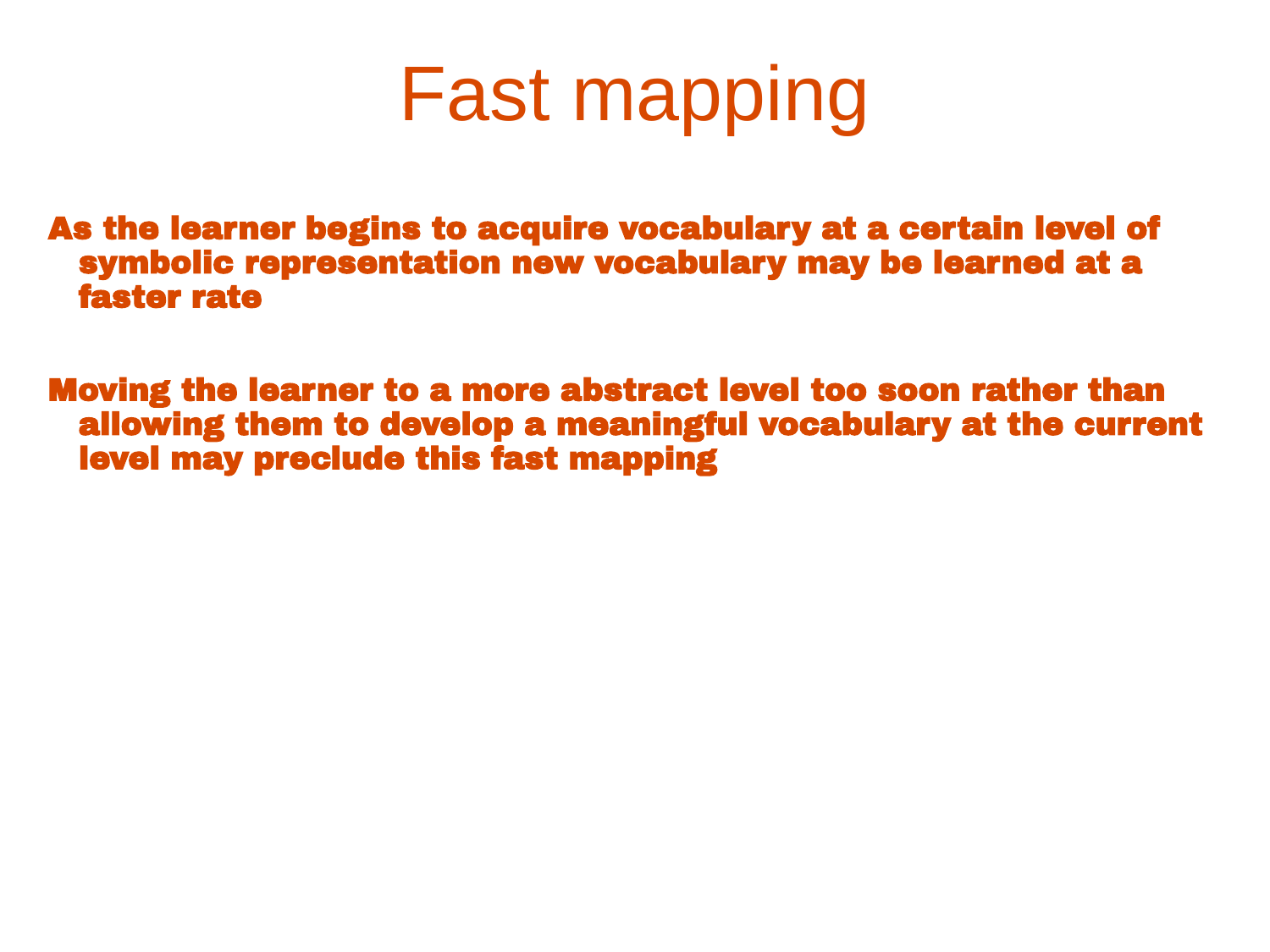

# Fast mapping
As the learner begins to acquire vocabulary at a certain level of symbolic representation new vocabulary may be learned at a faster rate

Moving the learner to a more abstract level too soon rather than allowing them to develop a meaningful vocabulary at the current level may preclude this fast mapping